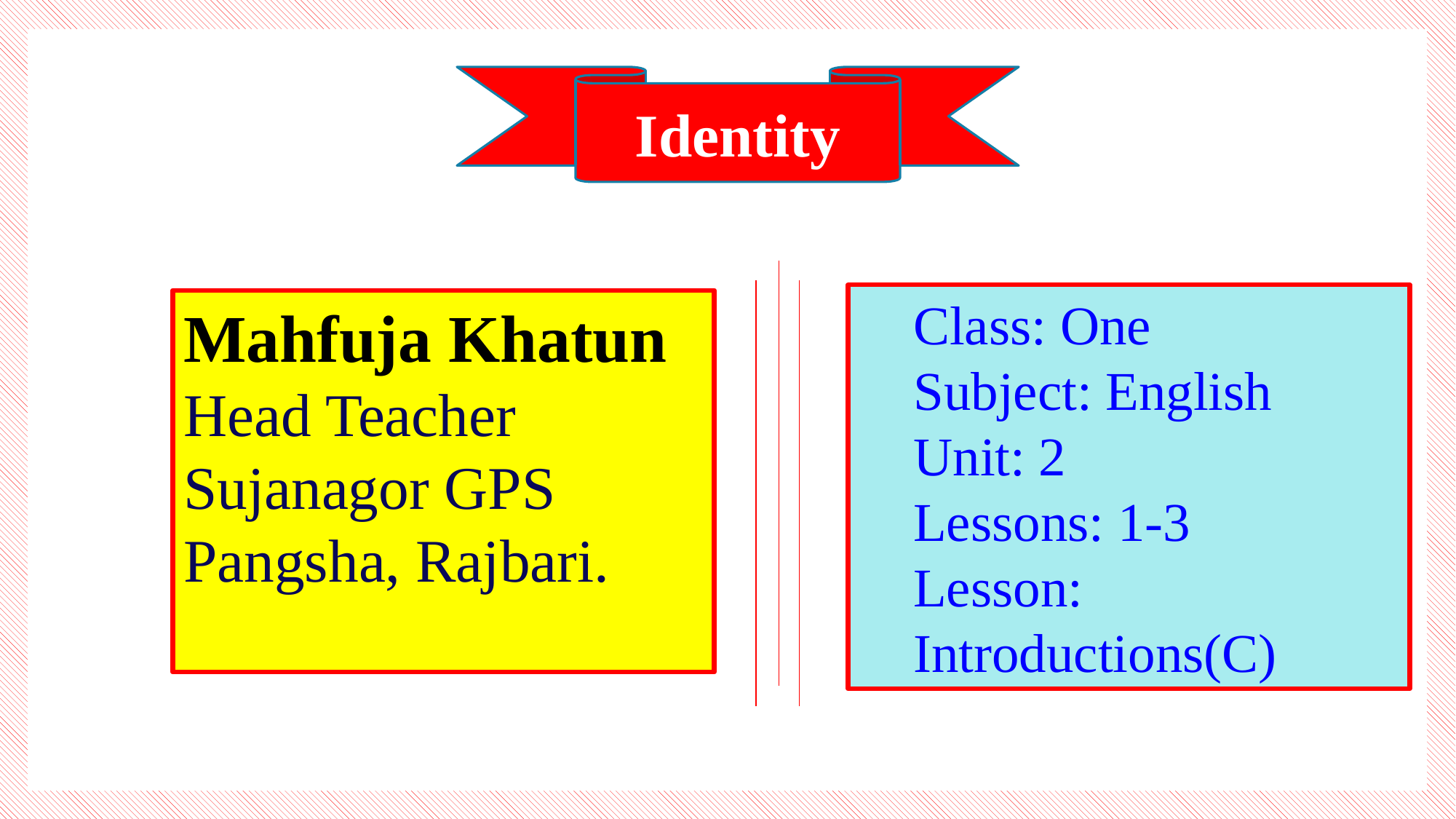

Identity

Class: One
Subject: English
Unit: 2
Lessons: 1-3
Lesson: Introductions(C)
Mahfuja Khatun
Head Teacher
Sujanagor GPS
Pangsha, Rajbari.